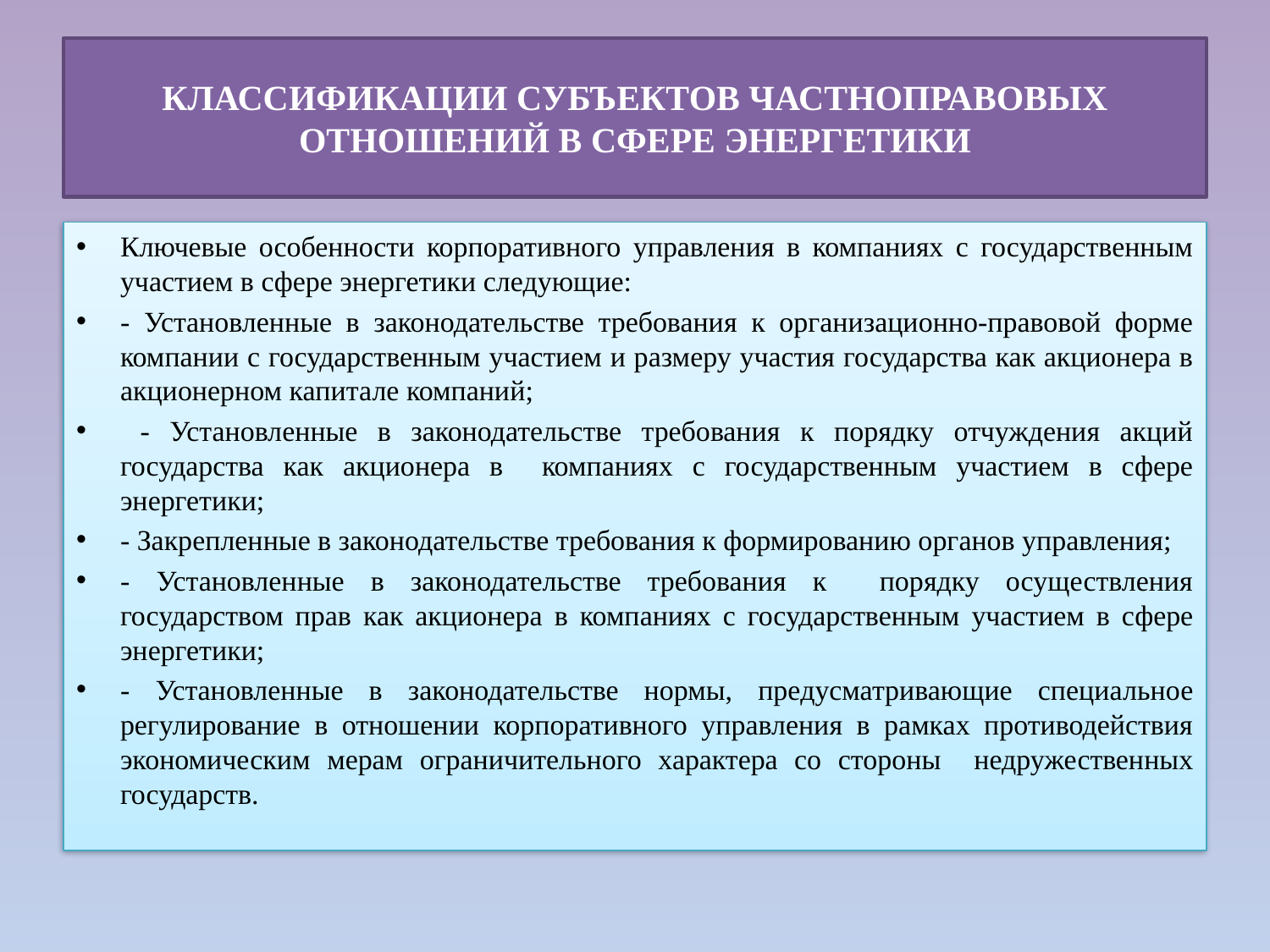

# КЛАССИФИКАЦИИ СУБЪЕКТОВ ЧАСТНОПРАВОВЫХ ОТНОШЕНИЙ В СФЕРЕ ЭНЕРГЕТИКИ
Ключевые особенности корпоративного управления в компаниях с государственным участием в сфере энергетики следующие:
- Установленные в законодательстве требования к организационно-правовой форме компании с государственным участием и размеру участия государства как акционера в акционерном капитале компаний;
 - Установленные в законодательстве требования к порядку отчуждения акций государства как акционера в  компаниях с государственным участием в сфере энергетики;
- Закрепленные в законодательстве требования к формированию органов управления;
- Установленные в законодательстве требования к  порядку осуществления государством прав как акционера в компаниях с государственным участием в сфере энергетики;
- Установленные в законодательстве нормы, предусматривающие специальное регулирование в отношении корпоративного управления в рамках противодействия экономическим мерам ограничительного характера со стороны  недружественных государств.